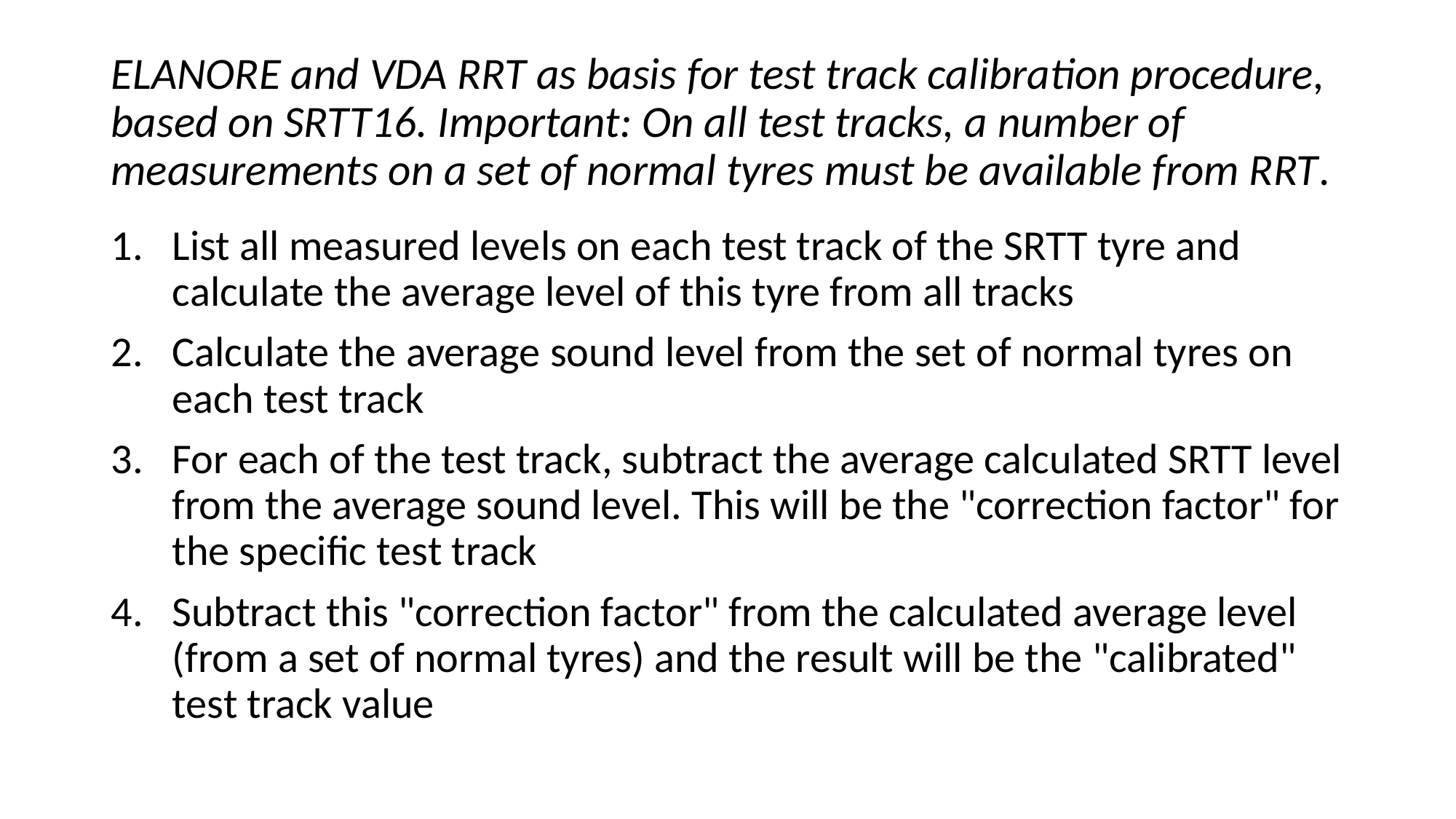

# ELANORE and VDA RRT as basis for test track calibration procedure, based on SRTT16. Important: On all test tracks, a number of measurements on a set of normal tyres must be available from RRT.
List all measured levels on each test track of the SRTT tyre and calculate the average level of this tyre from all tracks
Calculate the average sound level from the set of normal tyres on each test track
For each of the test track, subtract the average calculated SRTT level from the average sound level. This will be the "correction factor" for the specific test track
Subtract this "correction factor" from the calculated average level (from a set of normal tyres) and the result will be the "calibrated" test track value